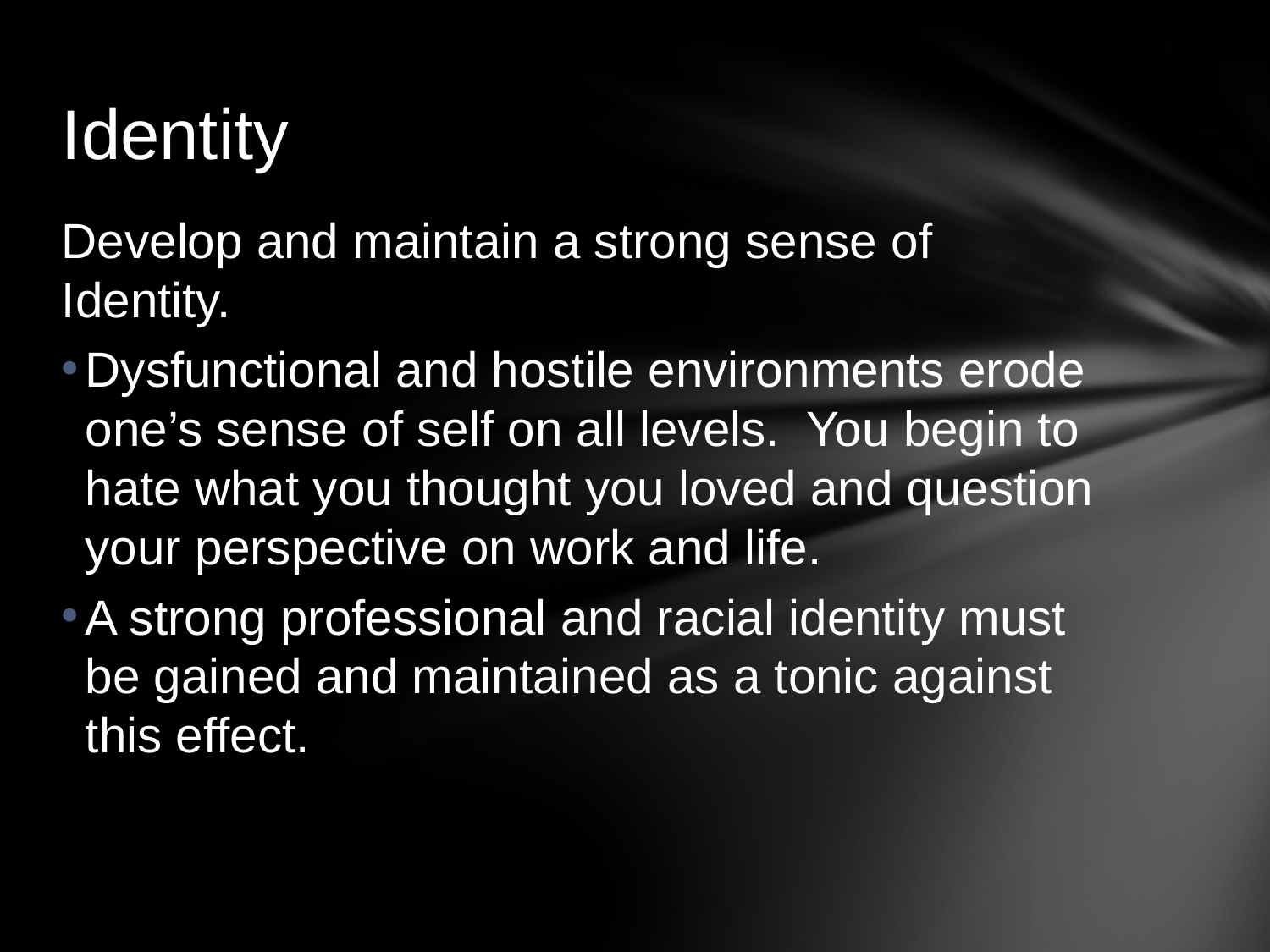

# Identity
Develop and maintain a strong sense of Identity.
Dysfunctional and hostile environments erode one’s sense of self on all levels.  You begin to hate what you thought you loved and question your perspective on work and life.
A strong professional and racial identity must be gained and maintained as a tonic against this effect.